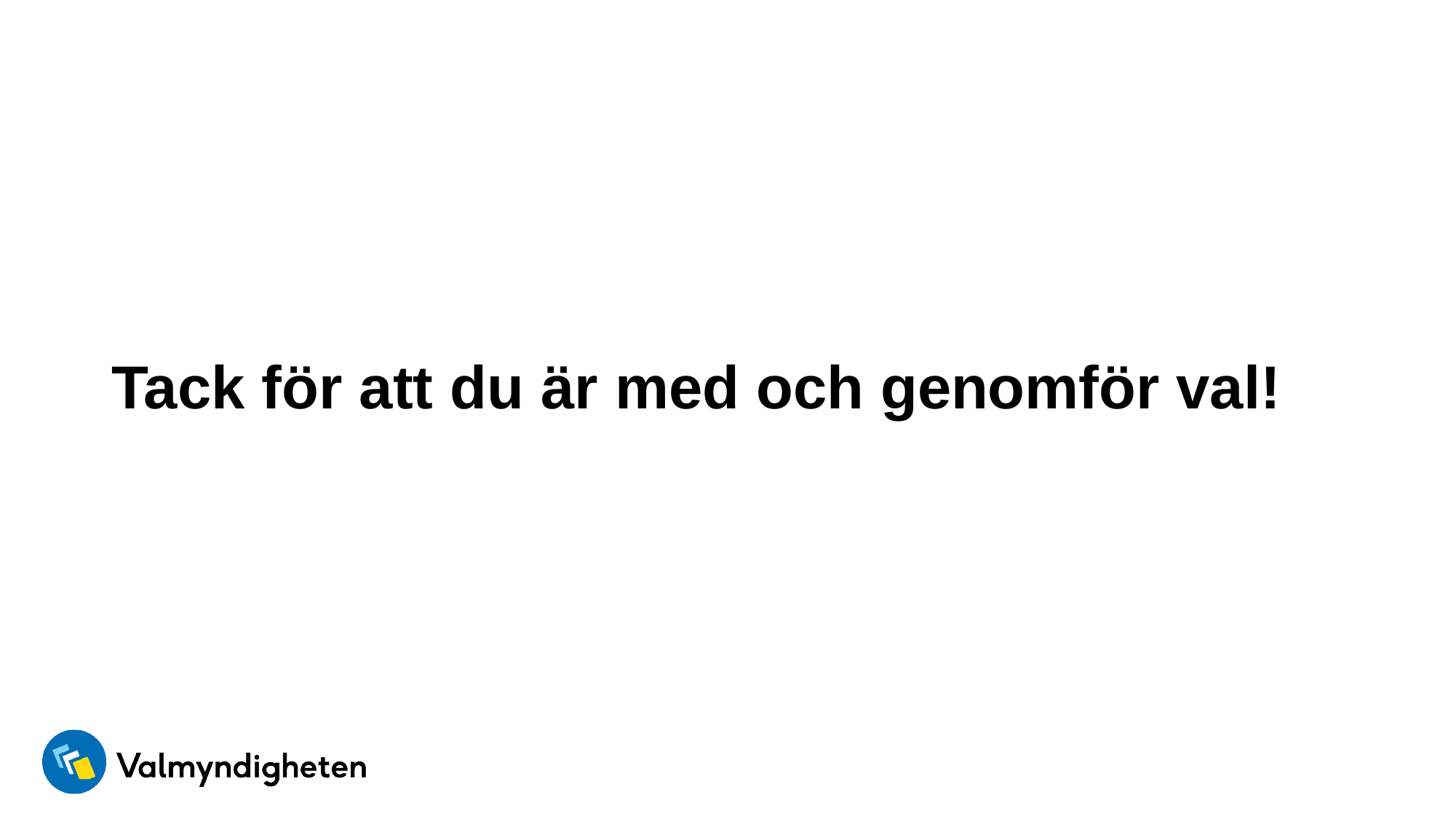

# Tack för att du är med och genomför val!